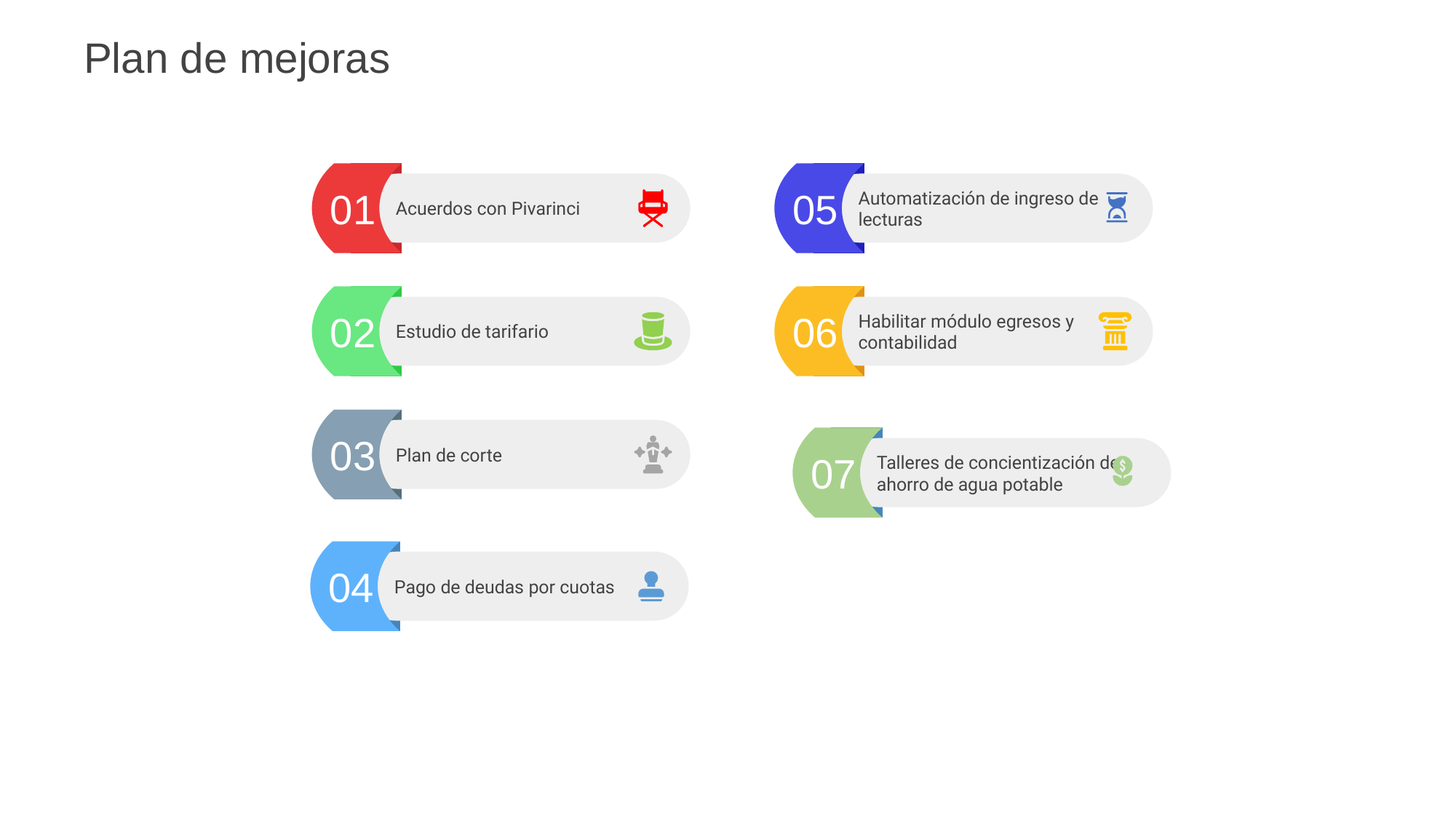

Plan de mejoras
01

Acuerdos con Pivarinci

05

Automatización de ingreso de lecturas

02

Estudio de tarifario

06

Habilitar módulo egresos y contabilidad

03

Plan de corte

07

Talleres de concientización de ahorro de agua potable

04

Pago de deudas por cuotas